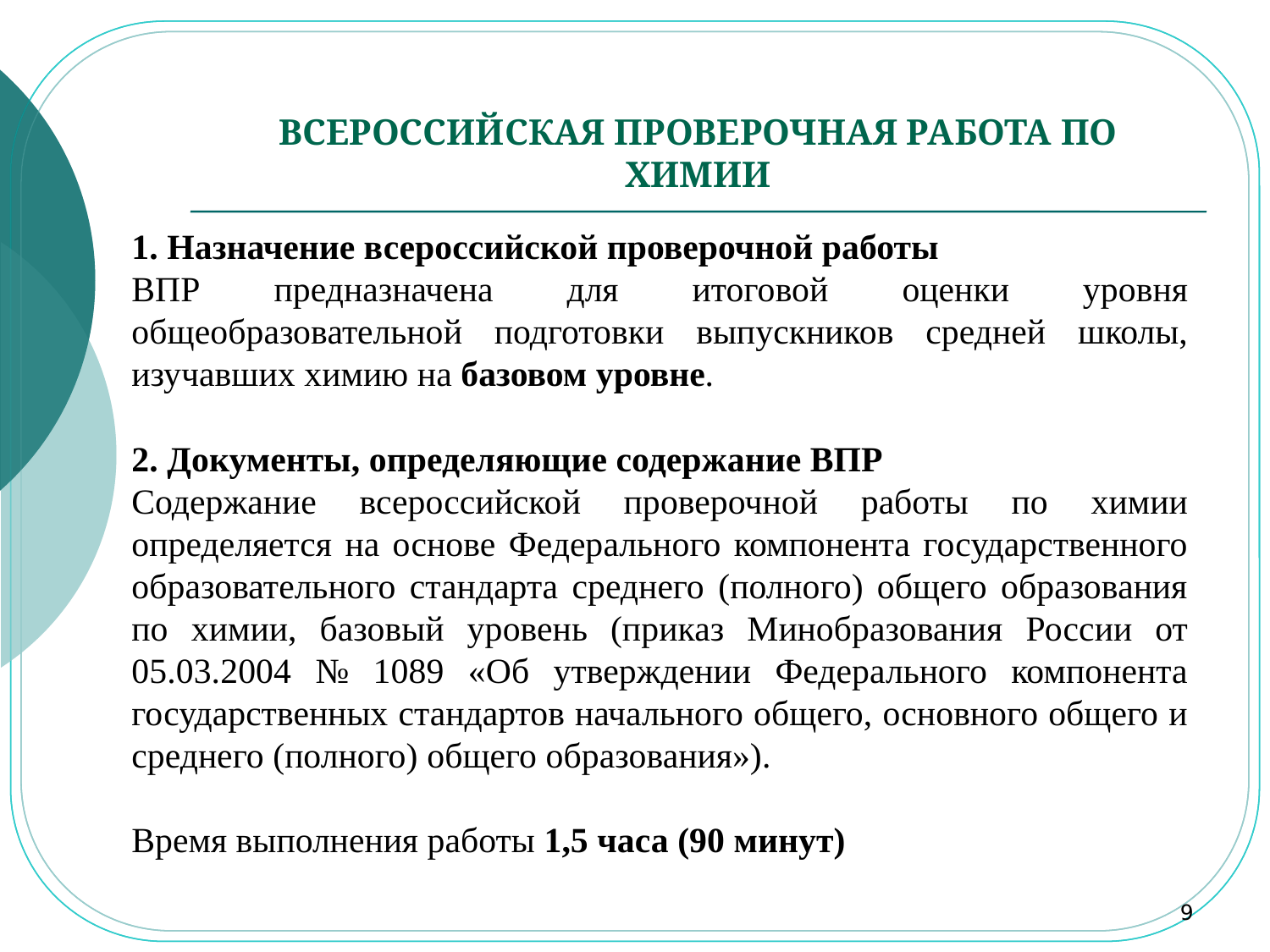

# ВСЕРОССИЙСКАЯ ПРОВЕРОЧНАЯ РАБОТА ПО ХИМИИ
1. Назначение всероссийской проверочной работы
ВПР предназначена для итоговой оценки уровня общеобразовательной подготовки выпускников средней школы, изучавших химию на базовом уровне.

2. Документы, определяющие содержание ВПР
Содержание всероссийской проверочной работы по химии определяется на основе Федерального компонента государственного образовательного стандарта среднего (полного) общего образования по химии, базовый уровень (приказ Минобразования России от 05.03.2004 № 1089 «Об утверждении Федерального компонента государственных стандартов начального общего, основного общего и среднего (полного) общего образования»).

Время выполнения работы 1,5 часа (90 минут)
9